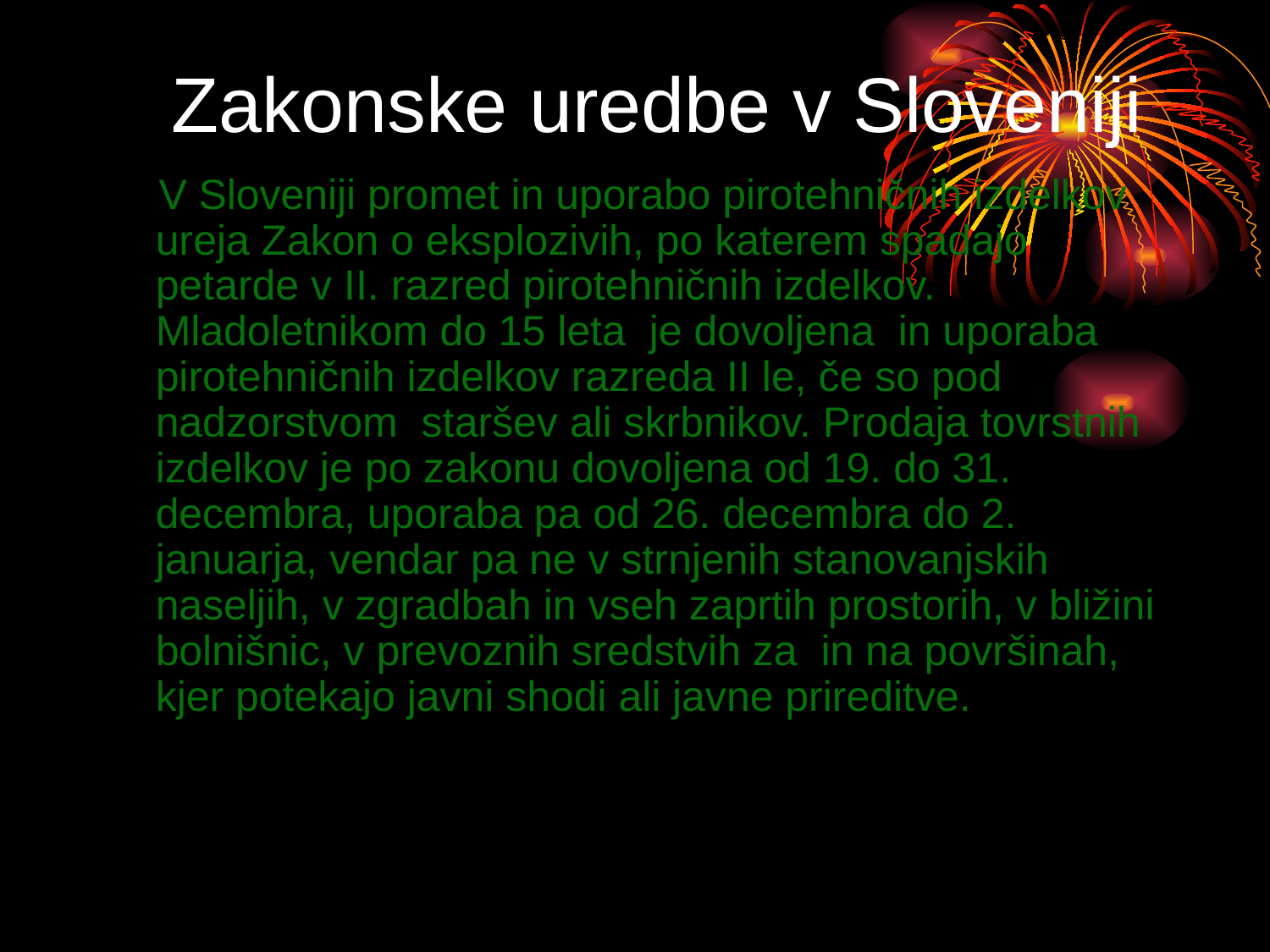

# Zakonske uredbe v Sloveniji
    V Sloveniji promet in uporabo pirotehničnih izdelkov ureja Zakon o eksplozivih, po katerem spadajo petarde v II. razred pirotehničnih izdelkov. Mladoletnikom do 15 leta  je dovoljena  in uporaba pirotehničnih izdelkov razreda II le, če so pod nadzorstvom  staršev ali skrbnikov. Prodaja tovrstnih izdelkov je po zakonu dovoljena od 19. do 31. decembra, uporaba pa od 26. decembra do 2. januarja, vendar pa ne v strnjenih stanovanjskih naseljih, v zgradbah in vseh zaprtih prostorih, v bližini bolnišnic, v prevoznih sredstvih za  in na površinah, kjer potekajo javni shodi ali javne prireditve.